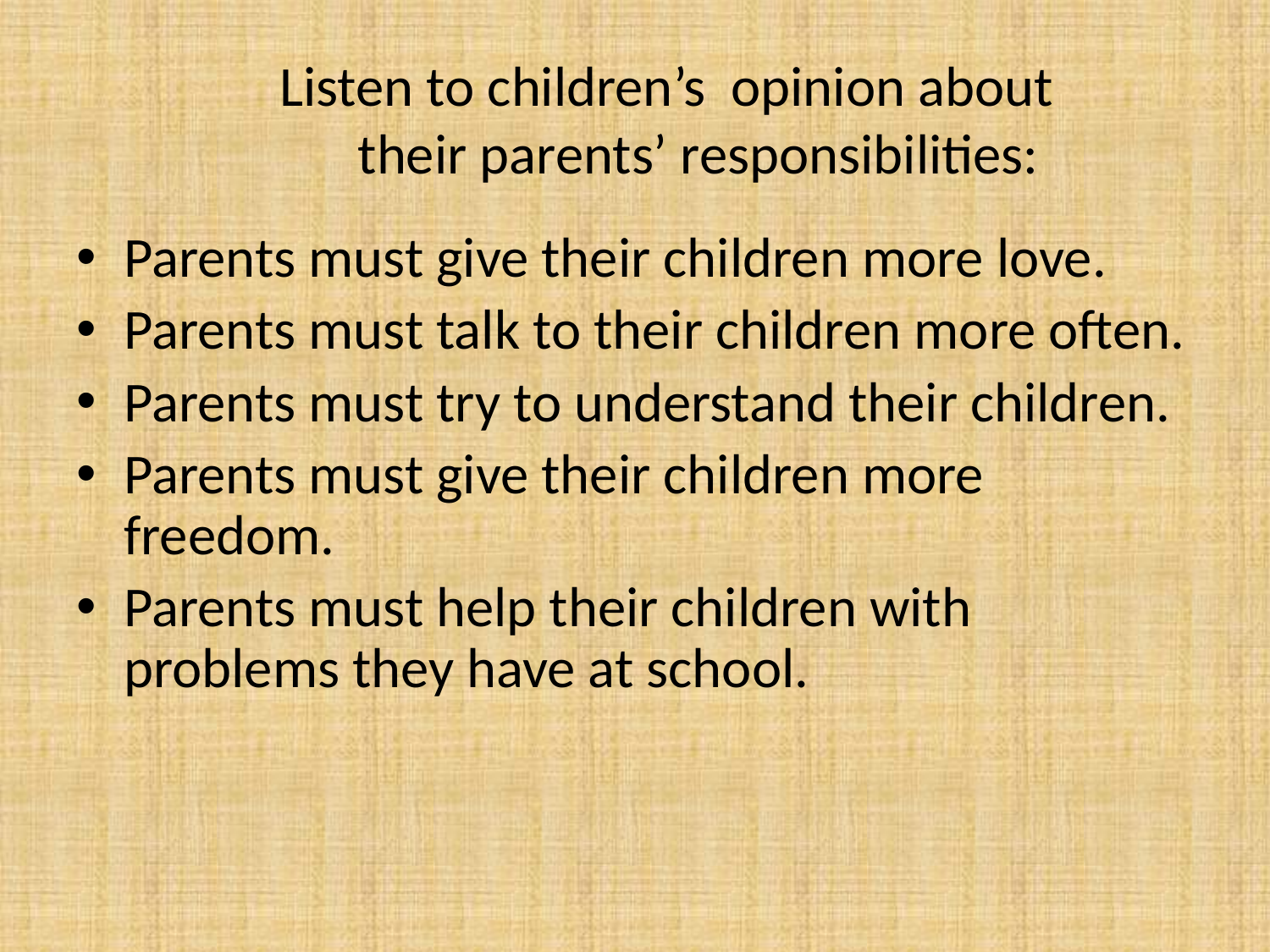

# Listen to children’s  opinion about their parents’ responsibilities:
Parents must give their children more love.
Parents must talk to their children more often.
Parents must try to understand their children.
Parents must give their children more freedom.
Parents must help their children with problems they have at school.